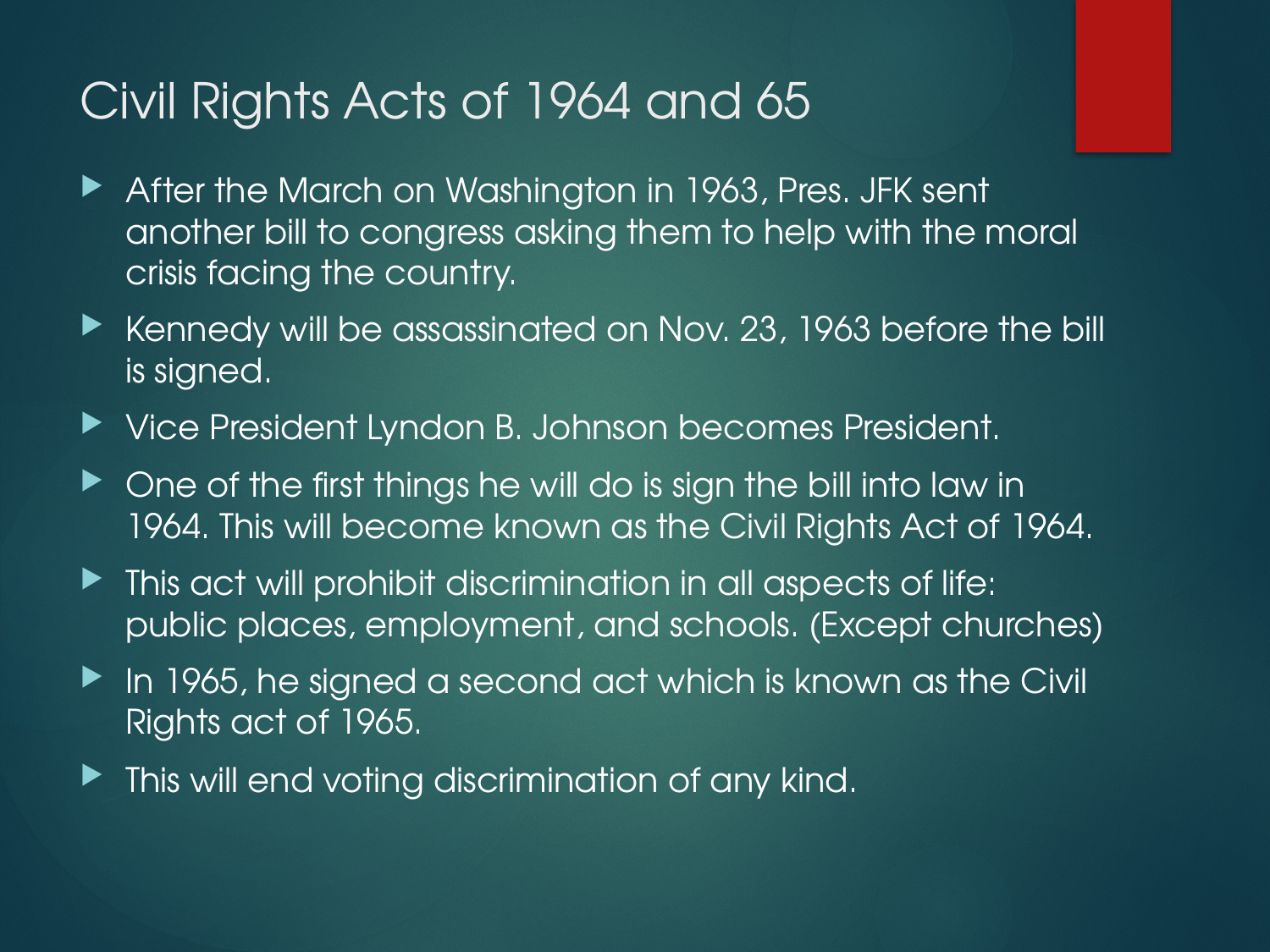

# Civil Rights Acts of 1964 and 65
After the March on Washington in 1963, Pres. JFK sent another bill to congress asking them to help with the moral crisis facing the country.
Kennedy will be assassinated on Nov. 23, 1963 before the bill is signed.
Vice President Lyndon B. Johnson becomes President.
One of the first things he will do is sign the bill into law in 1964. This will become known as the Civil Rights Act of 1964.
This act will prohibit discrimination in all aspects of life: public places, employment, and schools. (Except churches)
In 1965, he signed a second act which is known as the Civil Rights act of 1965.
This will end voting discrimination of any kind.